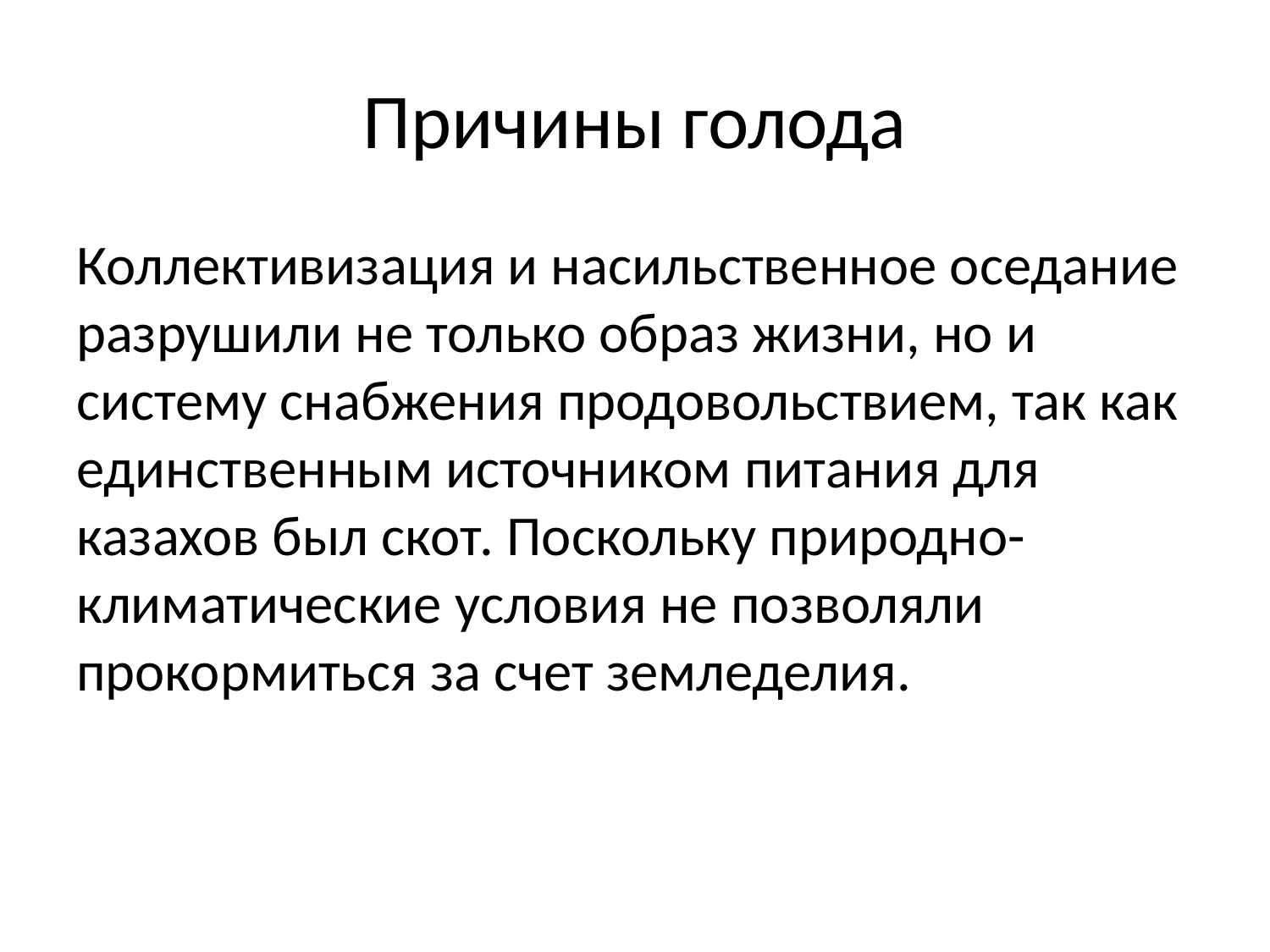

# Причины голода
Коллективизация и насильственное оседание разрушили не только образ жизни, но и систему снабжения продовольствием, так как единственным источником питания для казахов был скот. Поскольку природно-климатические условия не позволяли прокормиться за счет земледелия.